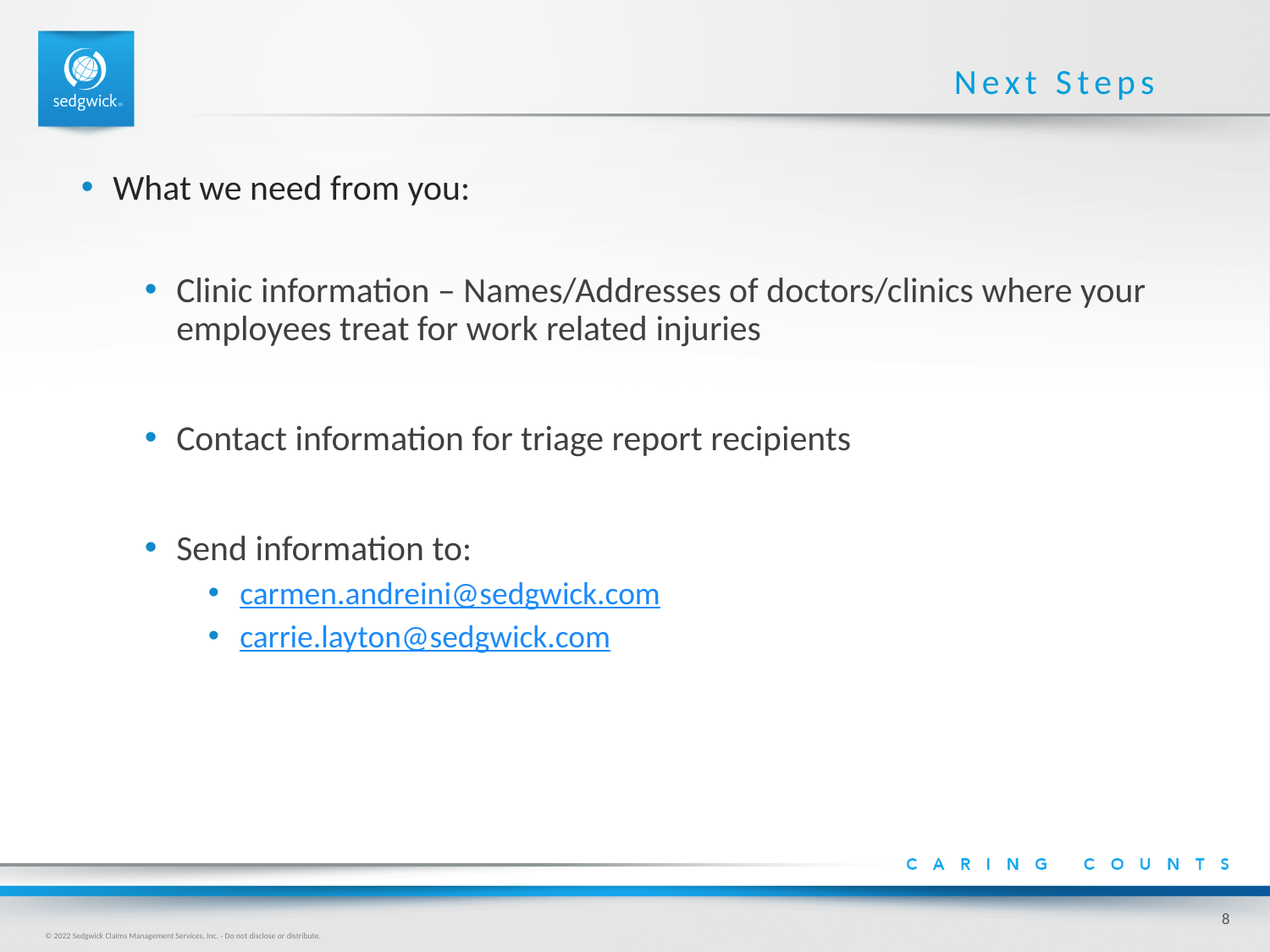

# Next Steps
What we need from you:

Clinic information – Names/Addresses of doctors/clinics where your employees treat for work related injuries

Contact information for triage report recipients

Send information to:
carmen.andreini@sedgwick.com
carrie.layton@sedgwick.com